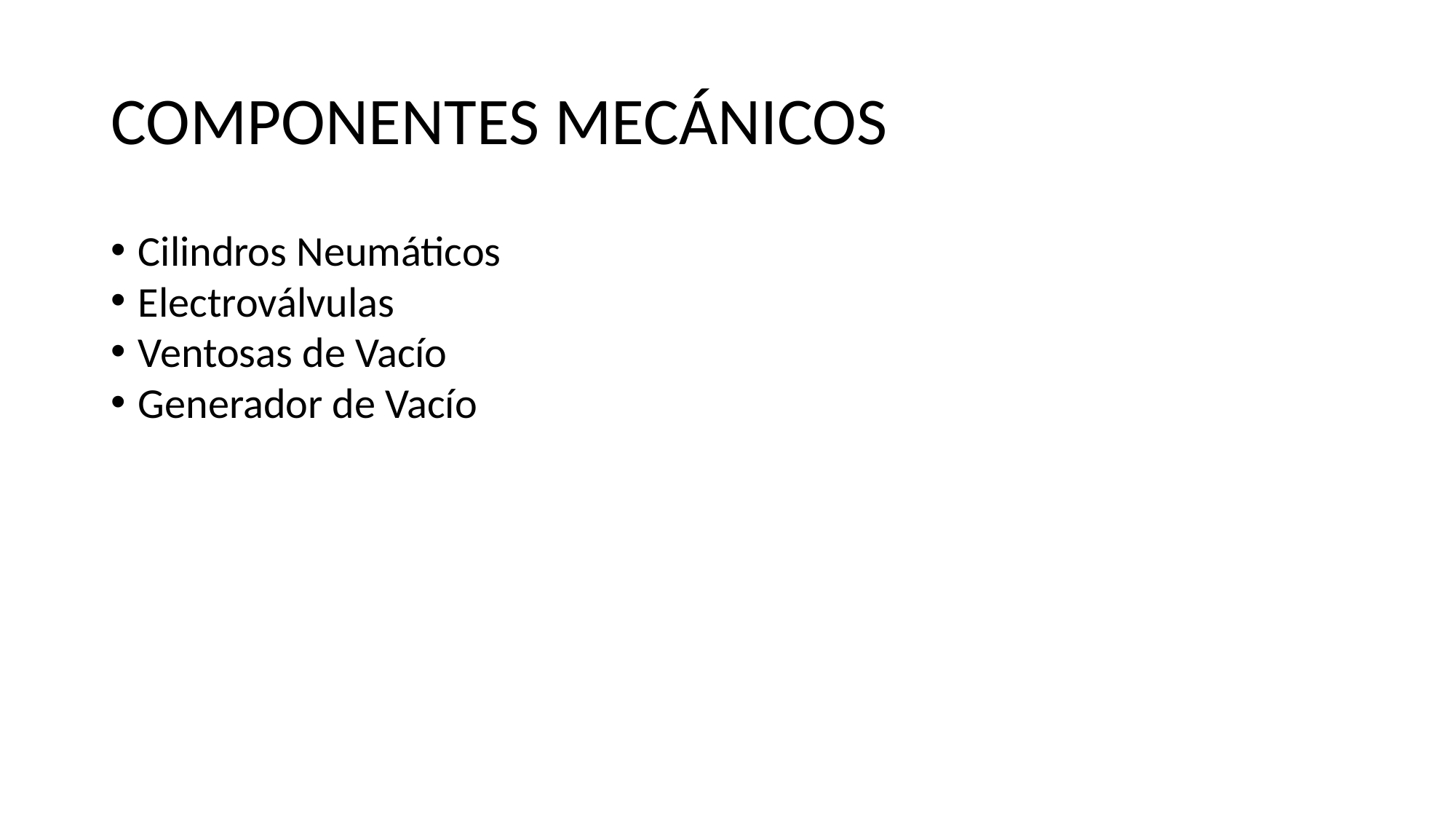

# COMPONENTES MECÁNICOS
Cilindros Neumáticos
Electroválvulas
Ventosas de Vacío
Generador de Vacío